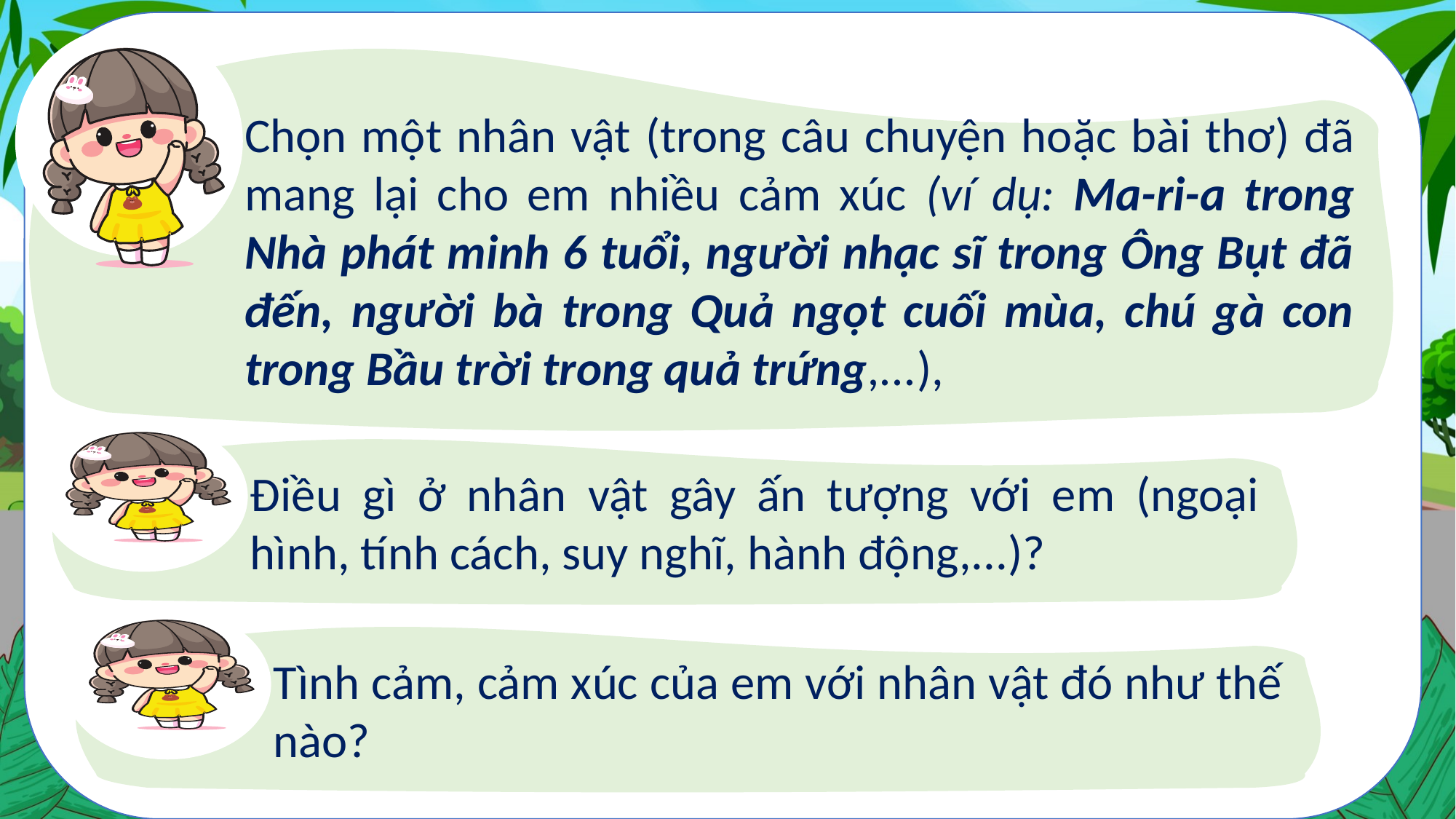

Chọn một nhân vật (trong câu chuyện hoặc bài thơ) đã mang lại cho em nhiều cảm xúc (ví dụ: Ma-ri-a trong Nhà phát minh 6 tuổi, người nhạc sĩ trong Ông Bụt đã đến, người bà trong Quả ngọt cuối mùa, chú gà con trong Bầu trời trong quả trứng,...),

Điều gì ở nhân vật gây ấn tượng với em (ngoại hình, tính cách, suy nghĩ, hành động,...)?

Tình cảm, cảm xúc của em với nhân vật đó như thế nào?